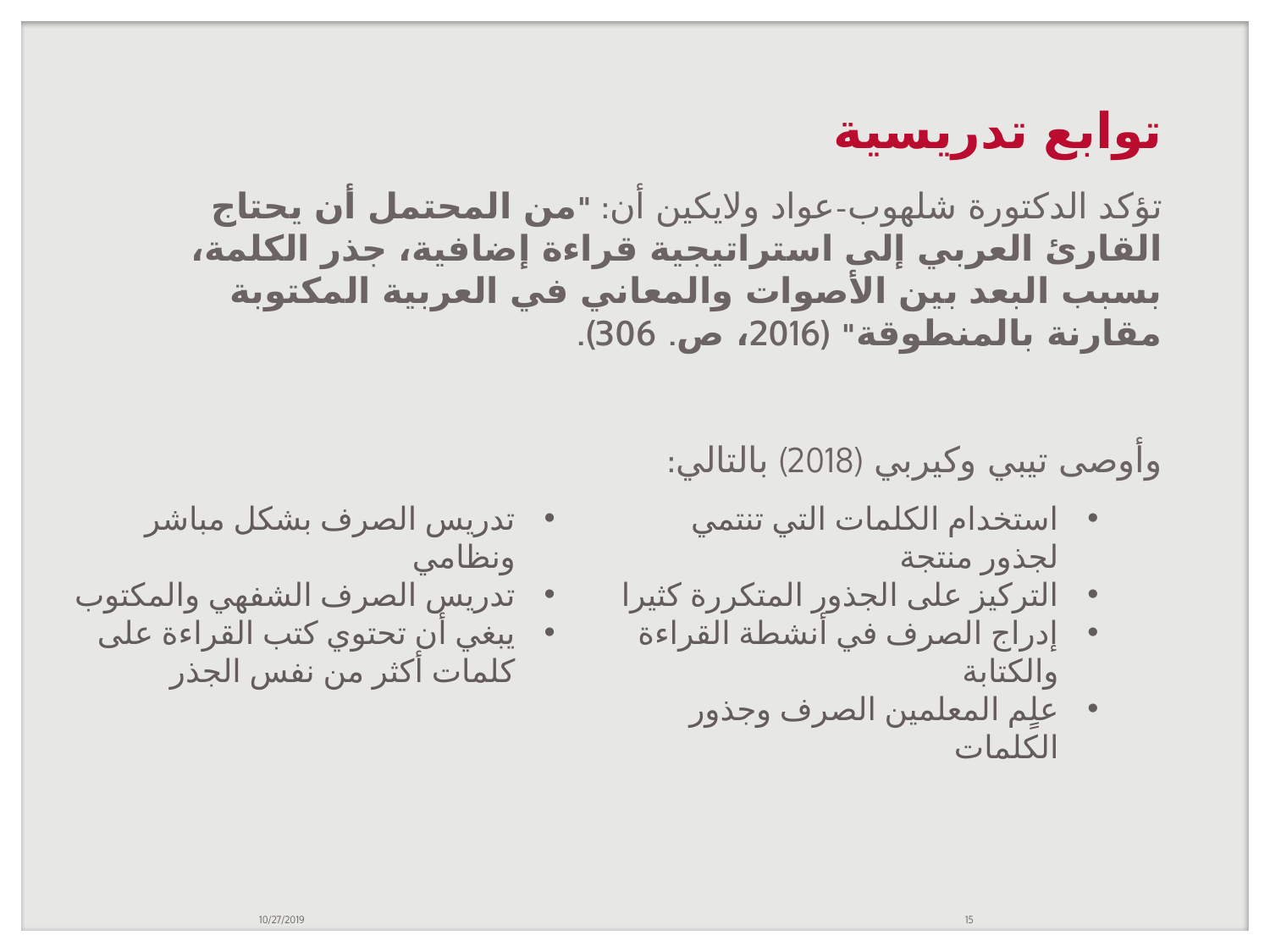

توابع تدريسية
تؤكد الدكتورة شلهوب-عواد ولايكين أن: "من المحتمل أن يحتاج القارئ العربي إلى استراتيجية قراءة إضافية، جذر الكلمة، بسبب البعد بين الأصوات والمعاني في العربية المكتوبة مقارنة بالمنطوقة" (2016، ص. 306).

وأوصى تيبي وكيربي (2018) بالتالي:
تدريس الصرف بشكل مباشر ونظامي
تدريس الصرف الشفهي والمكتوب
يبغي أن تحتوي كتب القراءة على كلمات أكثر من نفس الجذر
استخدام الكلمات التي تنتمي لجذور منتجة
التركيز على الجذور المتكررة كثيرا
إدراج الصرف في أنشطة القراءة والكتابة
علٍم المعلمين الصرف وجذور الكلمات
10/27/2019
15